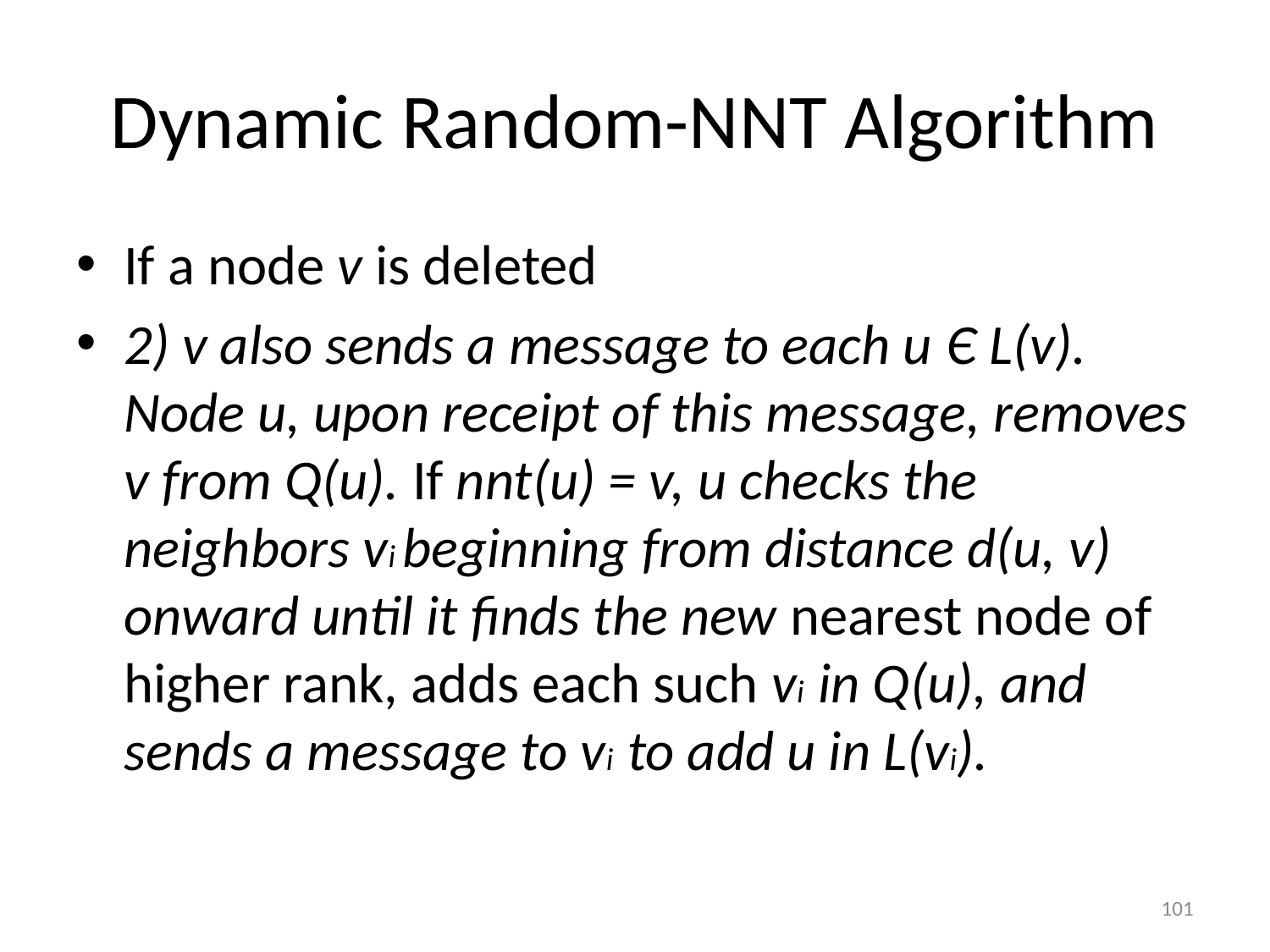

# Dynamic Random-NNT Algorithm
If a node v is deleted
2) v also sends a message to each u Є L(v). Node u, upon receipt of this message, removes v from Q(u). If nnt(u) = v, u checks the neighbors vi beginning from distance d(u, v) onward until it finds the new nearest node of higher rank, adds each such vi  in Q(u), and sends a message to vi  to add u in L(vi).
101